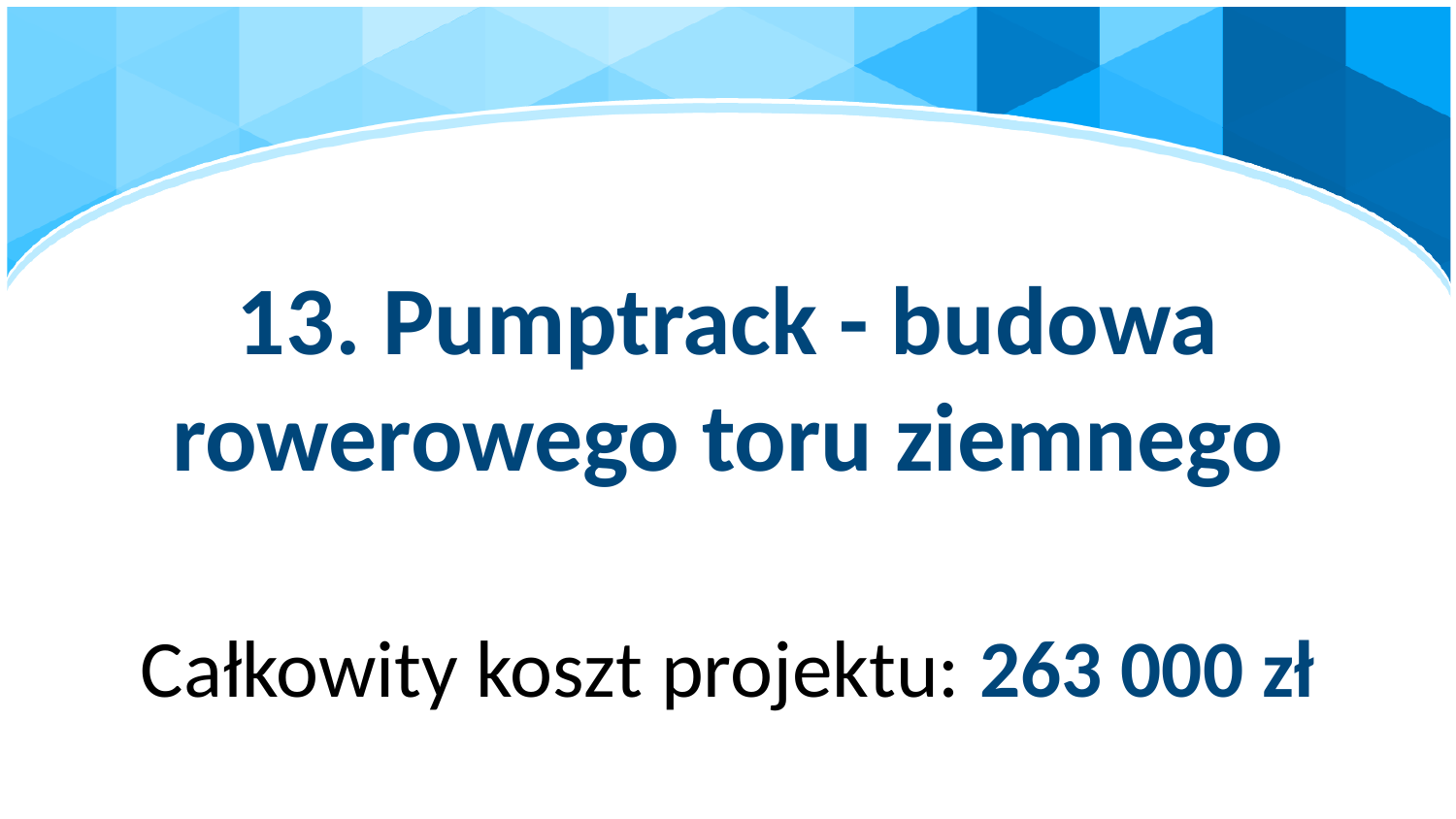

# 13. Pumptrack - budowa rowerowego toru ziemnego
Całkowity koszt projektu: 263 000 zł